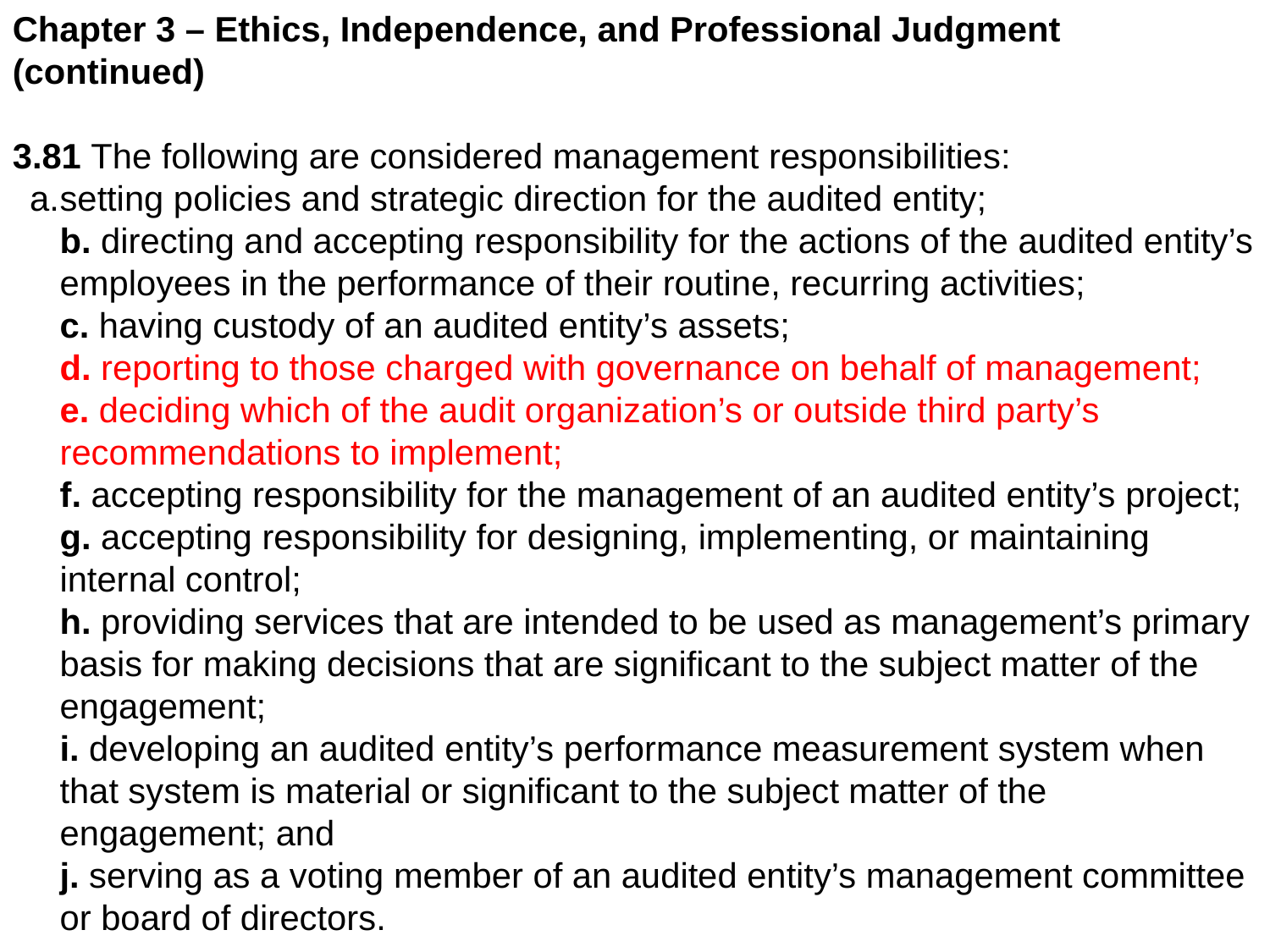

Chapter 3 – Ethics, Independence, and Professional Judgment (continued)

3.81 The following are considered management responsibilities:
setting policies and strategic direction for the audited entity;
b. directing and accepting responsibility for the actions of the audited entity’s employees in the performance of their routine, recurring activities;
c. having custody of an audited entity’s assets;
d. reporting to those charged with governance on behalf of management;
e. deciding which of the audit organization’s or outside third party’s recommendations to implement;
f. accepting responsibility for the management of an audited entity’s project;
g. accepting responsibility for designing, implementing, or maintaining internal control;
h. providing services that are intended to be used as management’s primary basis for making decisions that are significant to the subject matter of the engagement;
i. developing an audited entity’s performance measurement system when that system is material or significant to the subject matter of the engagement; and
j. serving as a voting member of an audited entity’s management committee or board of directors.